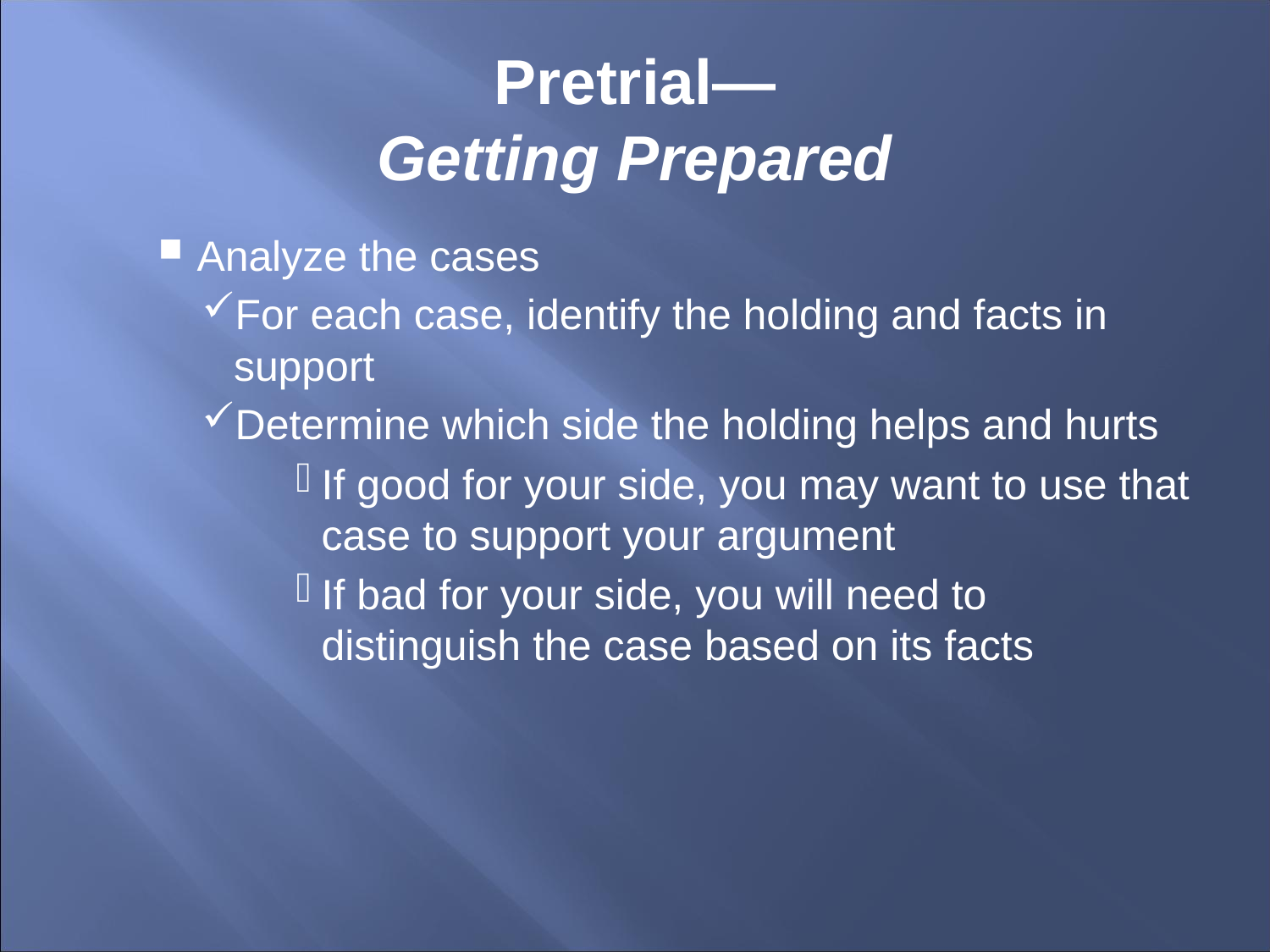

# Pretrial— Getting Prepared
Analyze the cases
For each case, identify the holding and facts in support
Determine which side the holding helps and hurts
If good for your side, you may want to use that case to support your argument
If bad for your side, you will need to distinguish the case based on its facts